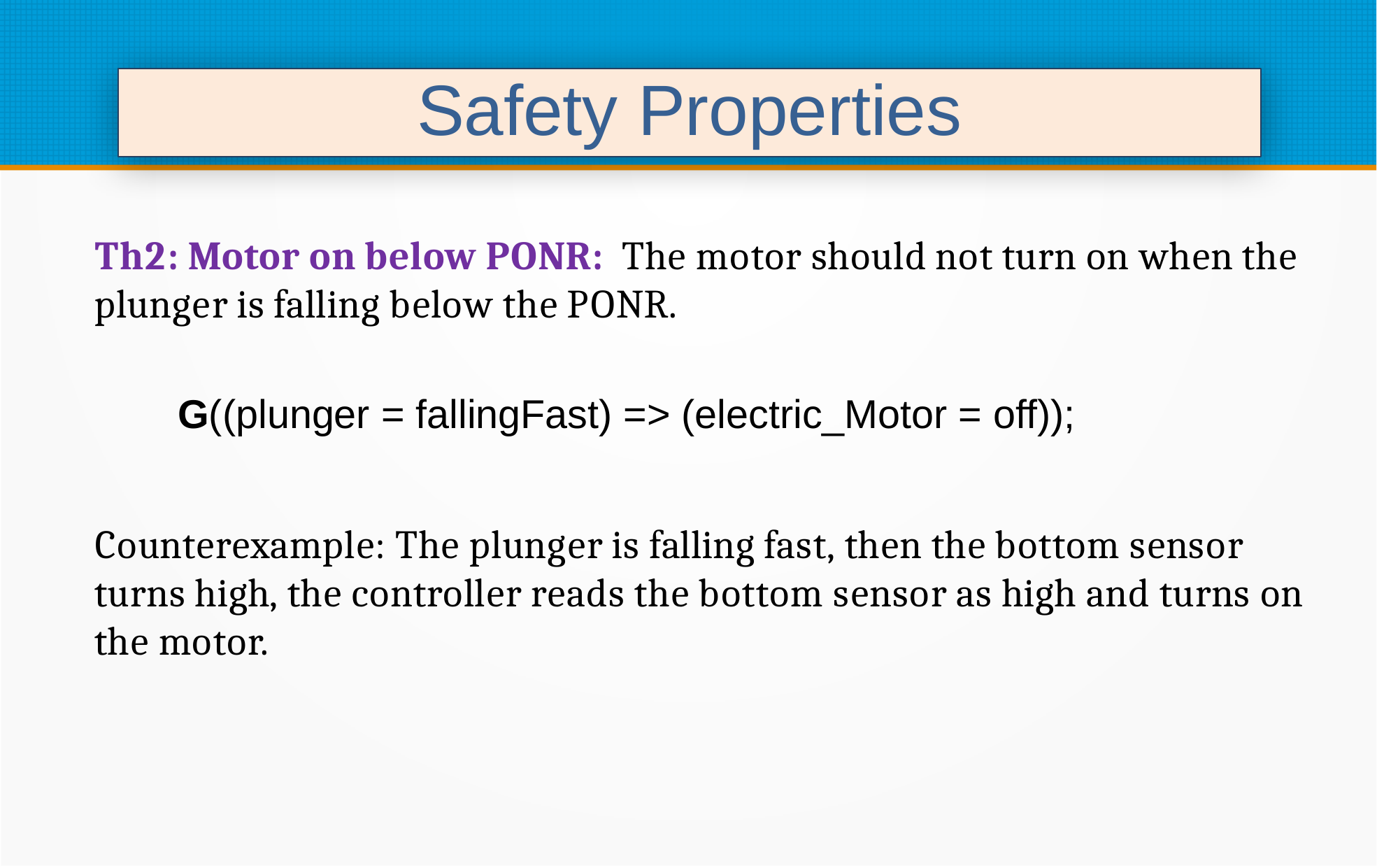

Safety Properties
Th2: Motor on below PONR:  The motor should not turn on when the plunger is falling below the PONR.
G((plunger = fallingFast) => (electric_Motor = off));

Counterexample: The plunger is falling fast, then the bottom sensor turns high, the controller reads the bottom sensor as high and turns on the motor.